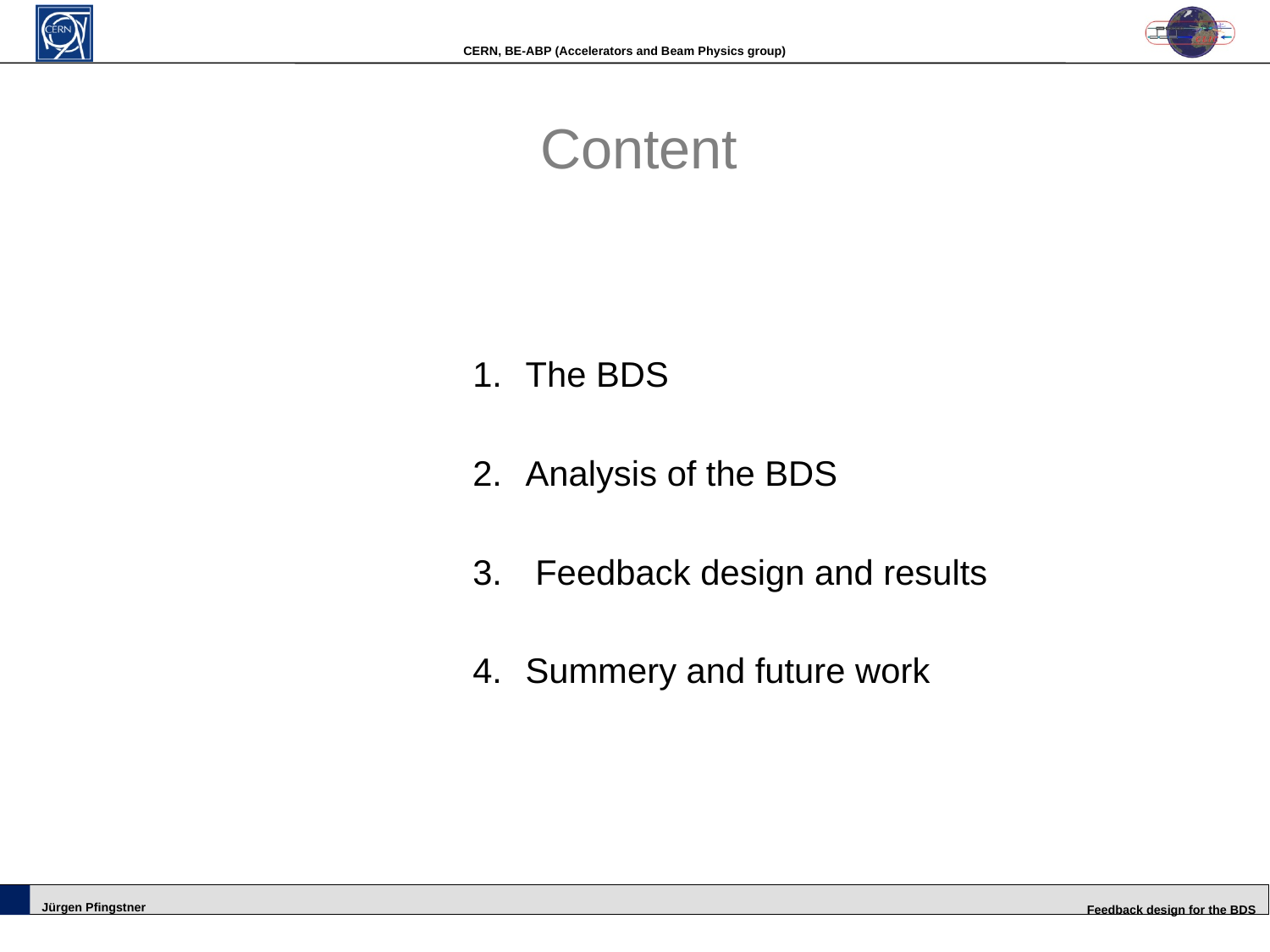

# Content
The BDS

Analysis of the BDS

 Feedback design and results

Summery and future work